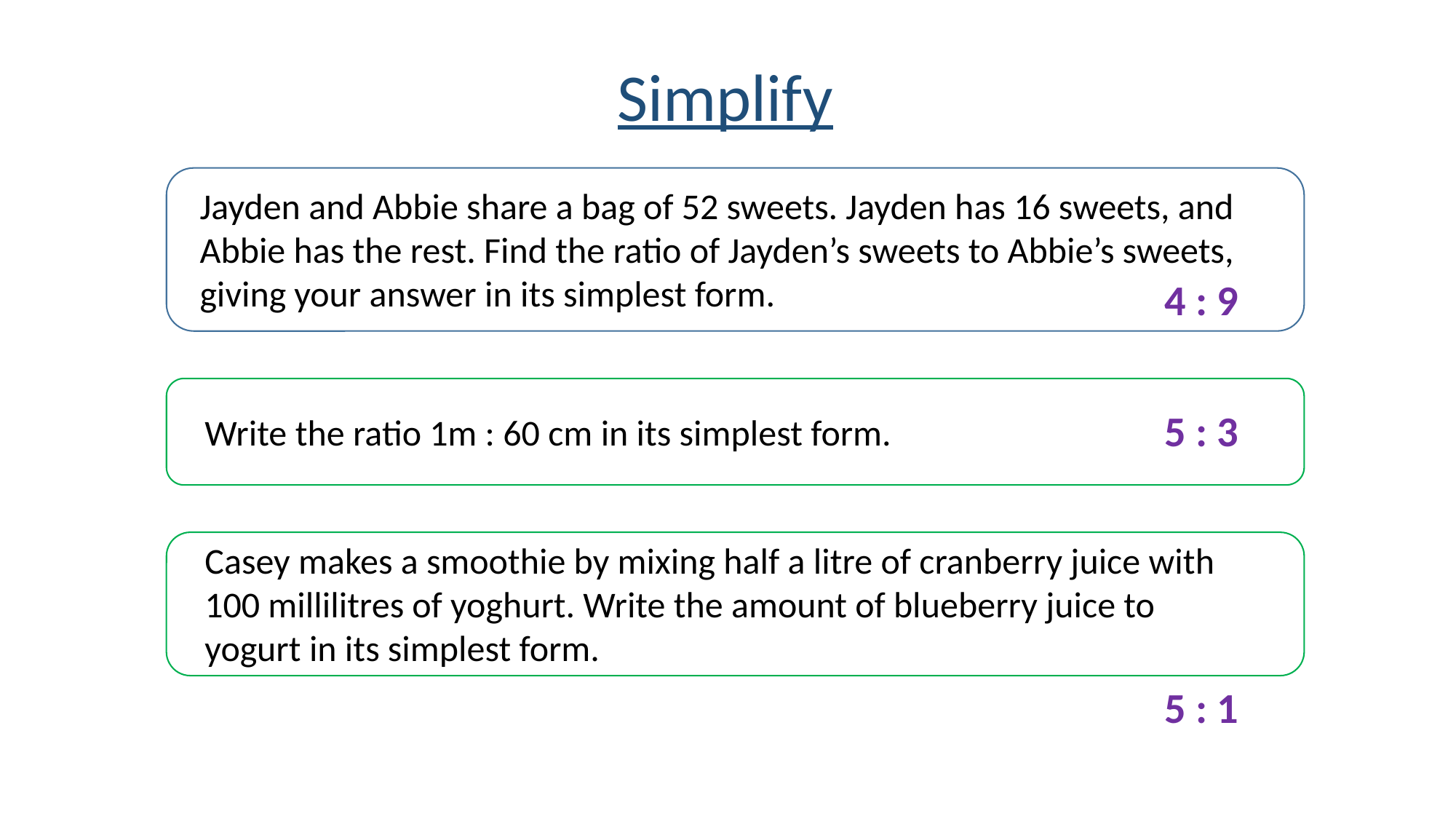

# Simplify

Jayden and Abbie share a bag of 52 sweets. Jayden has 16 sweets, and Abbie has the rest. Find the ratio of Jayden’s sweets to Abbie’s sweets, giving your answer in its simplest form.
4 : 9
5 : 3
5 : 1

Write the ratio 1m : 60 cm in its simplest form.

Casey makes a smoothie by mixing half a litre of cranberry juice with 100 millilitres of yoghurt. Write the amount of blueberry juice to yogurt in its simplest form.